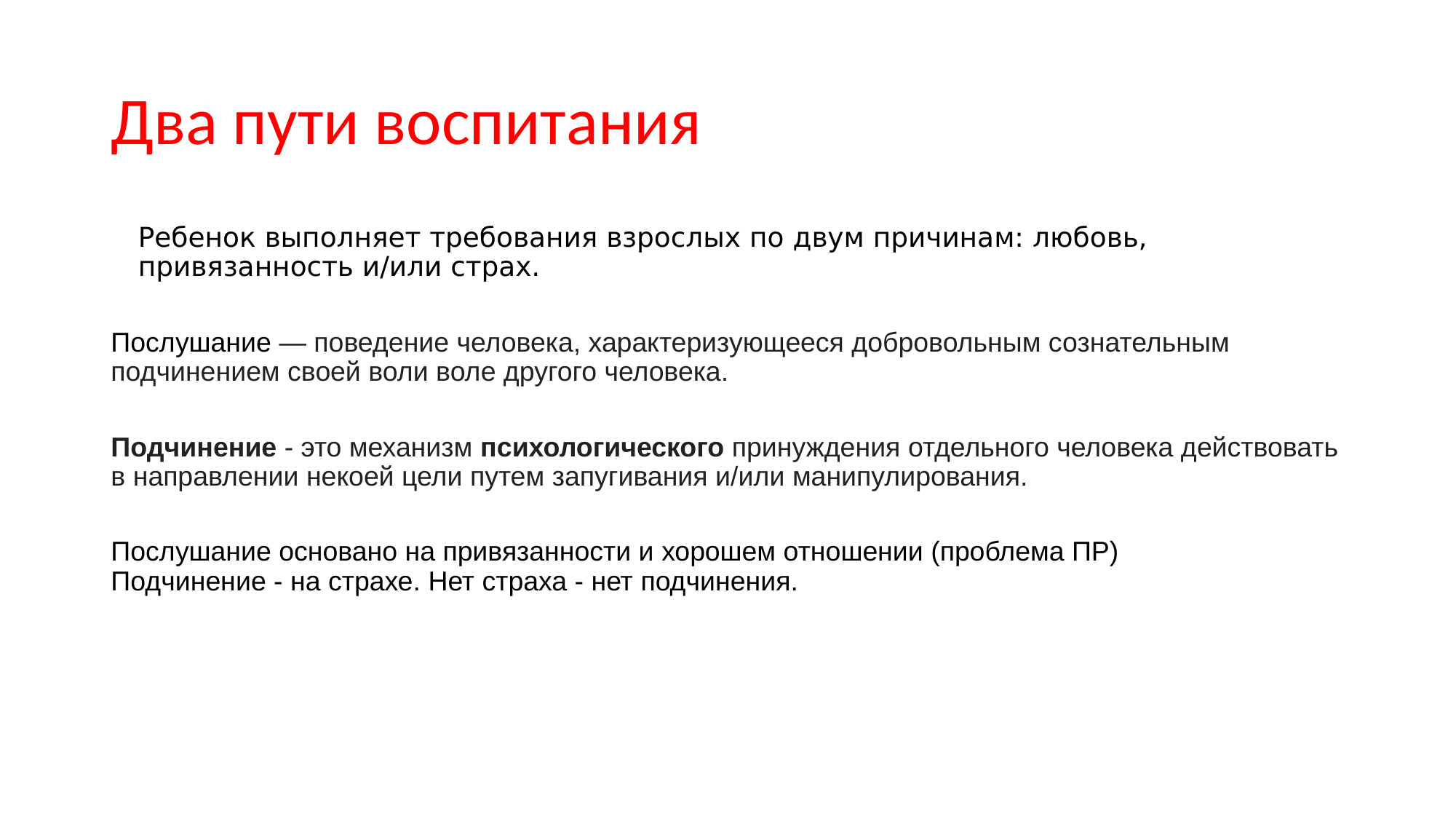

# Два пути воспитания
Ребенок выполняет требования взрослых по двум причинам: любовь, привязанность и/или страх.
Послушание — поведение человека, характеризующееся добровольным сознательным подчинением своей воли воле другого человека.
Подчинение - это механизм психологического принуждения отдельного человека действовать в направлении некоей цели путем запугивания и/или манипулирования.
Послушание основано на привязанности и хорошем отношении (проблема ПР)
Подчинение - на страхе. Нет страха - нет подчинения.